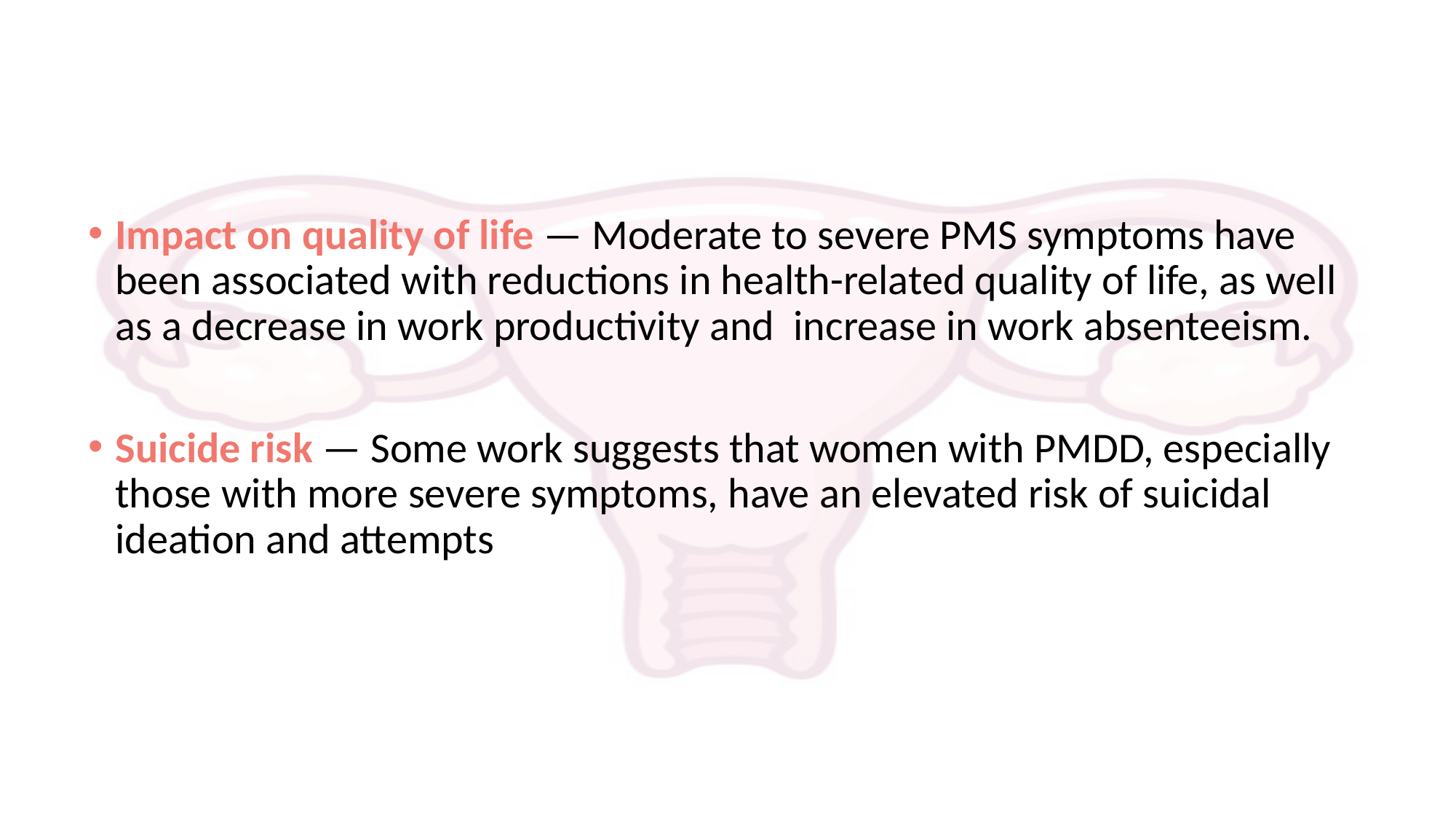

Impact on quality of life — Moderate to severe PMS symptoms have been associated with reductions in health-related quality of life, as well as a decrease in work productivity and  increase in work absenteeism.

Suicide risk — Some work suggests that women with PMDD, especially those with more severe symptoms, have an elevated risk of suicidal ideation and attempts